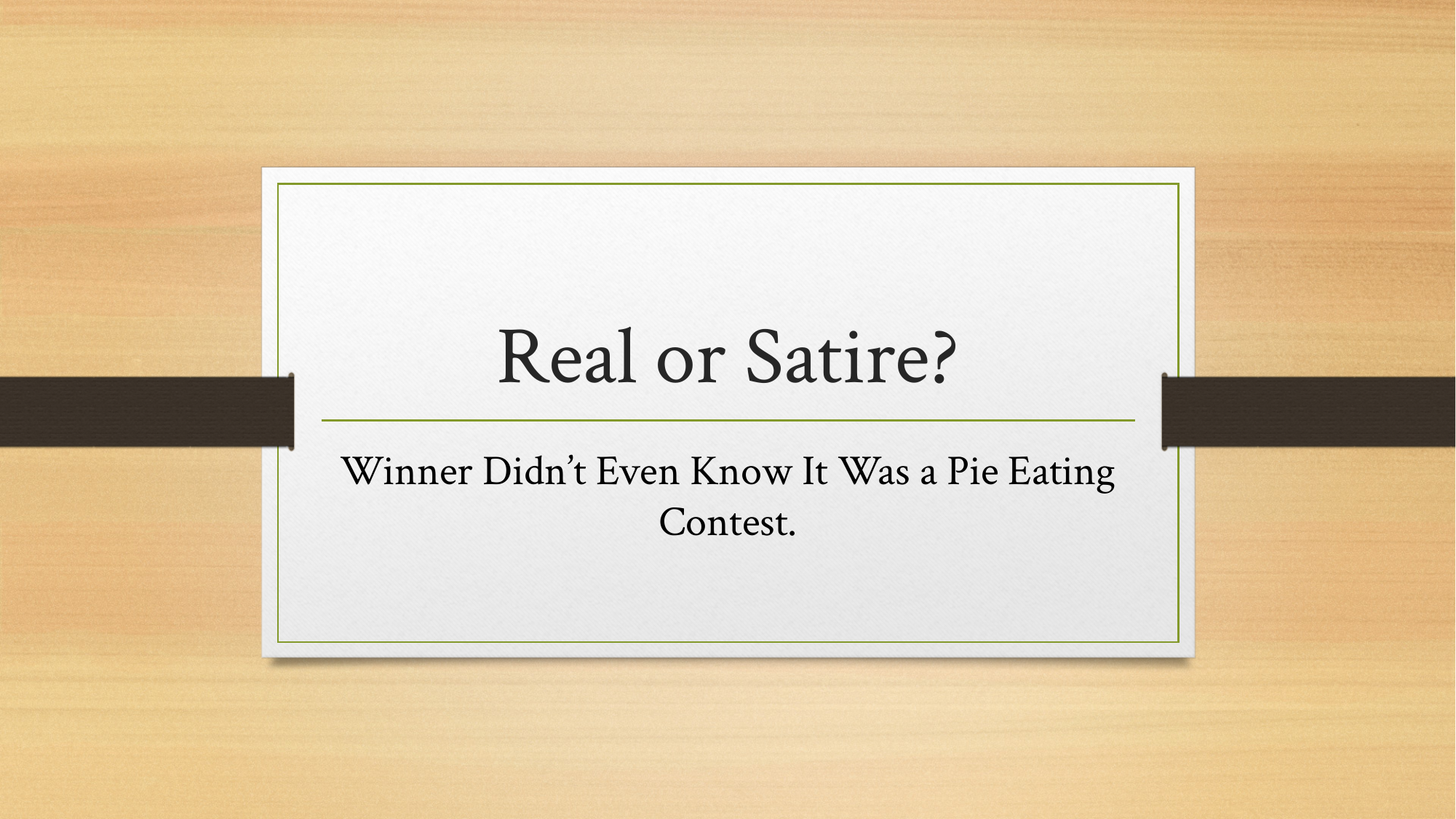

# Real or Satire?
Winner Didn’t Even Know It Was a Pie Eating Contest.